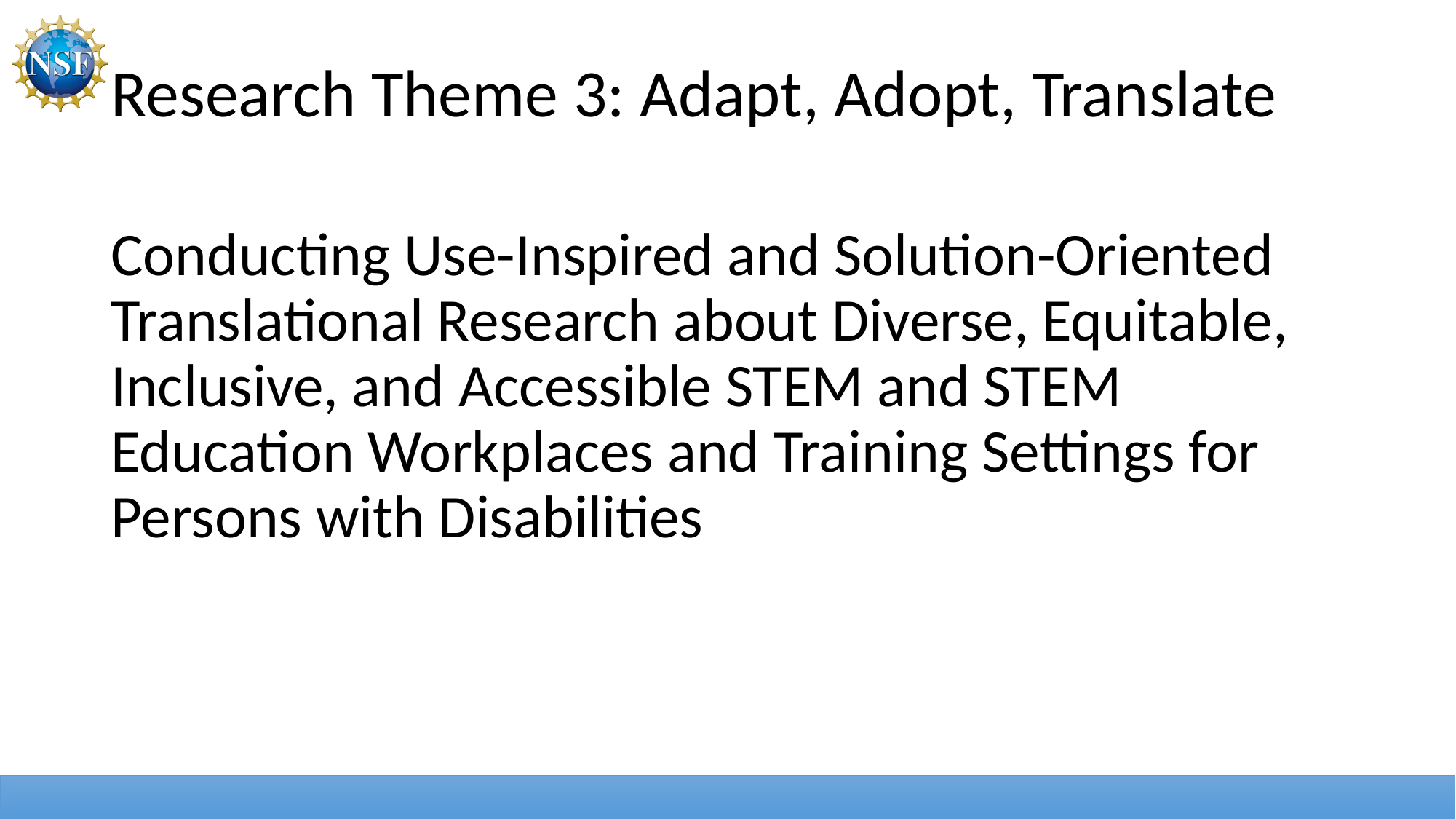

# Research Theme 3: Adapt, Adopt, Translate
Conducting Use-Inspired and Solution-Oriented Translational Research about Diverse, Equitable, Inclusive, and Accessible STEM and STEM Education Workplaces and Training Settings for Persons with Disabilities